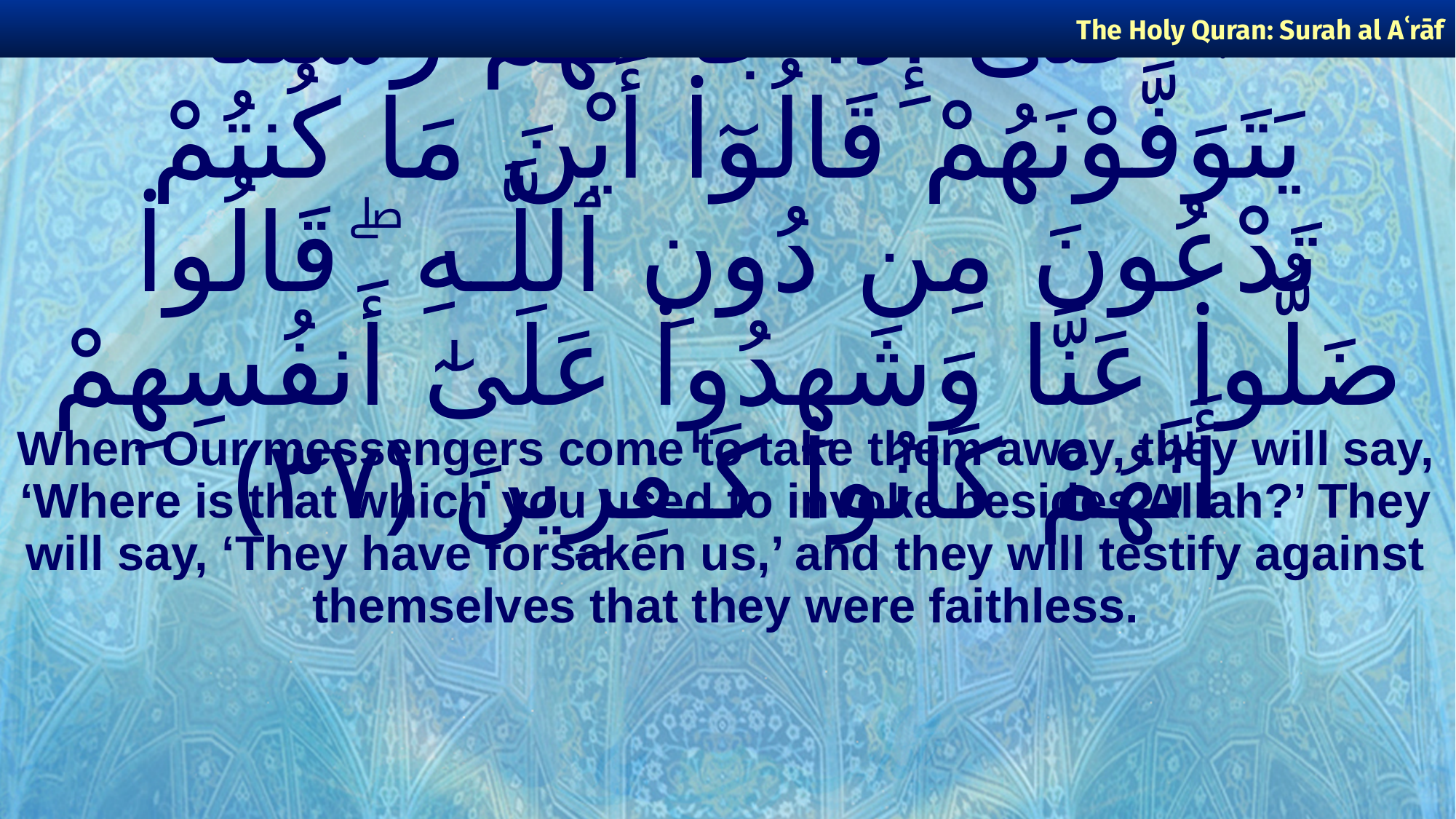

The Holy Quran: Surah al­ Aʿrāf
# ۖ حَتَّىٰٓ إِذَا جَآءَتْهُمْ رُسُلُنَا يَتَوَفَّوْنَهُمْ قَالُوٓا۟ أَيْنَ مَا كُنتُمْ تَدْعُونَ مِن دُونِ ٱللَّـهِ ۖ قَالُوا۟ ضَلُّوا۟ عَنَّا وَشَهِدُوا۟ عَلَىٰٓ أَنفُسِهِمْ أَنَّهُمْ كَانُوا۟ كَـٰفِرِينَ ﴿٣٧﴾
When Our messengers come to take them away, they will say, ‘Where is that which you used to invoke besides Allah?’ They will say, ‘They have forsaken us,’ and they will testify against themselves that they were faithless.